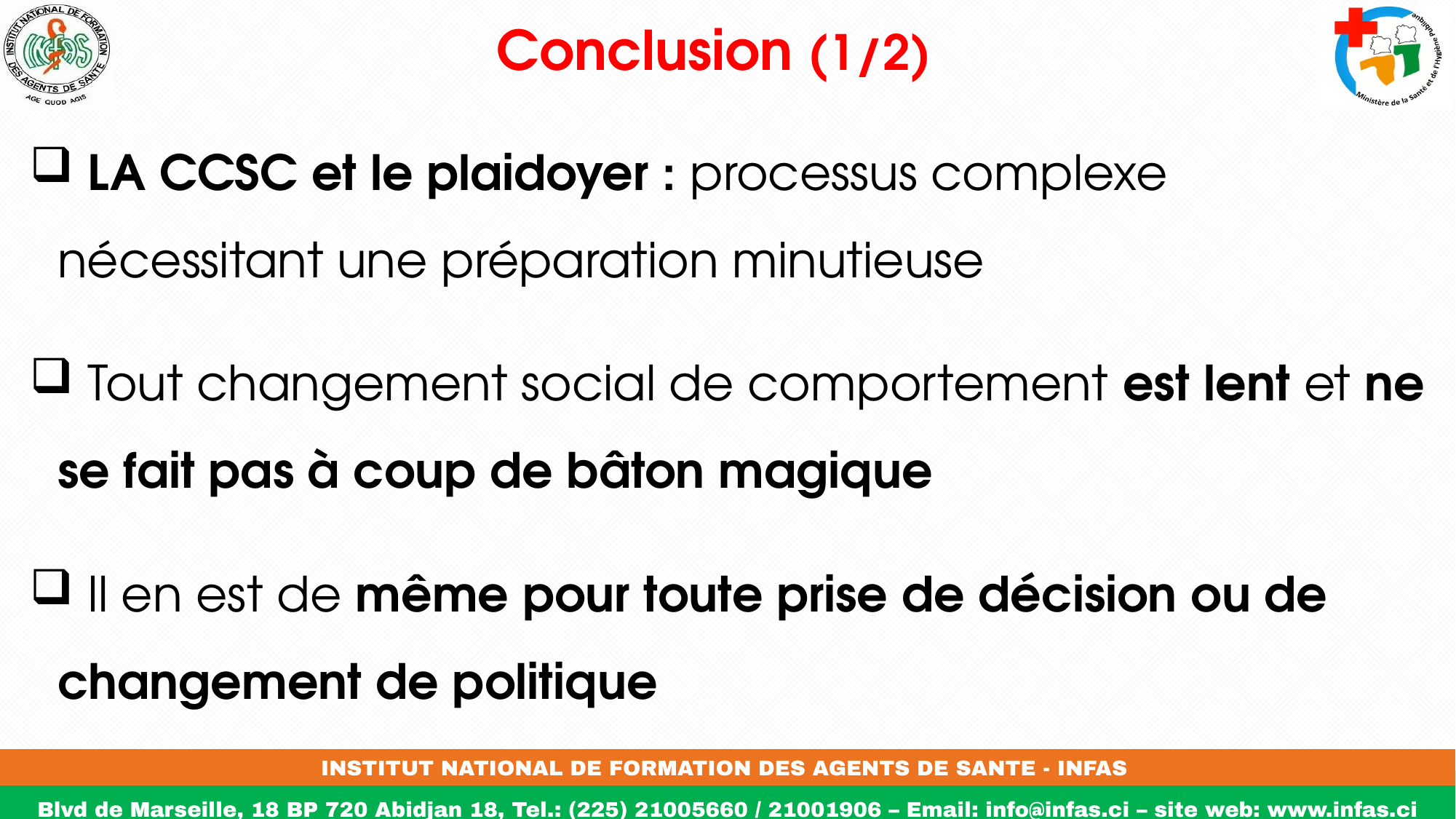

# Conclusion (1/2)
 LA CCSC et le plaidoyer : processus complexe nécessitant une préparation minutieuse
 Tout changement social de comportement est lent et ne se fait pas à coup de bâton magique
 Il en est de même pour toute prise de décision ou de changement de politique